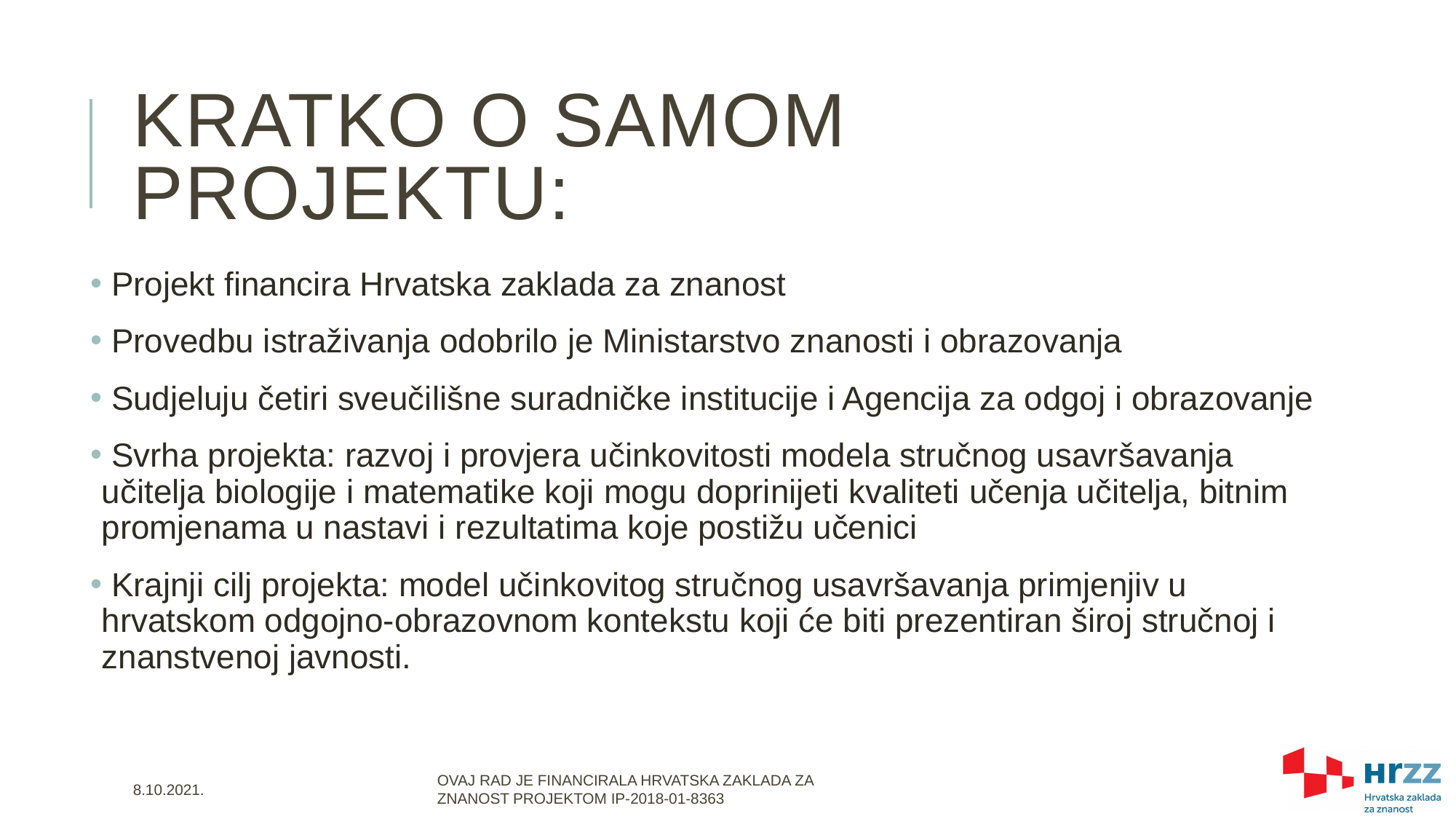

# Kratko o samom projektu:
 Projekt financira Hrvatska zaklada za znanost
 Provedbu istraživanja odobrilo je Ministarstvo znanosti i obrazovanja
 Sudjeluju četiri sveučilišne suradničke institucije i Agencija za odgoj i obrazovanje
 Svrha projekta: razvoj i provjera učinkovitosti modela stručnog usavršavanja učitelja biologije i matematike koji mogu doprinijeti kvaliteti učenja učitelja, bitnim promjenama u nastavi i rezultatima koje postižu učenici
 Krajnji cilj projekta: model učinkovitog stručnog usavršavanja primjenjiv u hrvatskom odgojno-obrazovnom kontekstu koji će biti prezentiran široj stručnoj i znanstvenoj javnosti.

8.10.2021.
Ovaj rad je financirala Hrvatska zaklada za znanost projektom IP-2018-01-8363